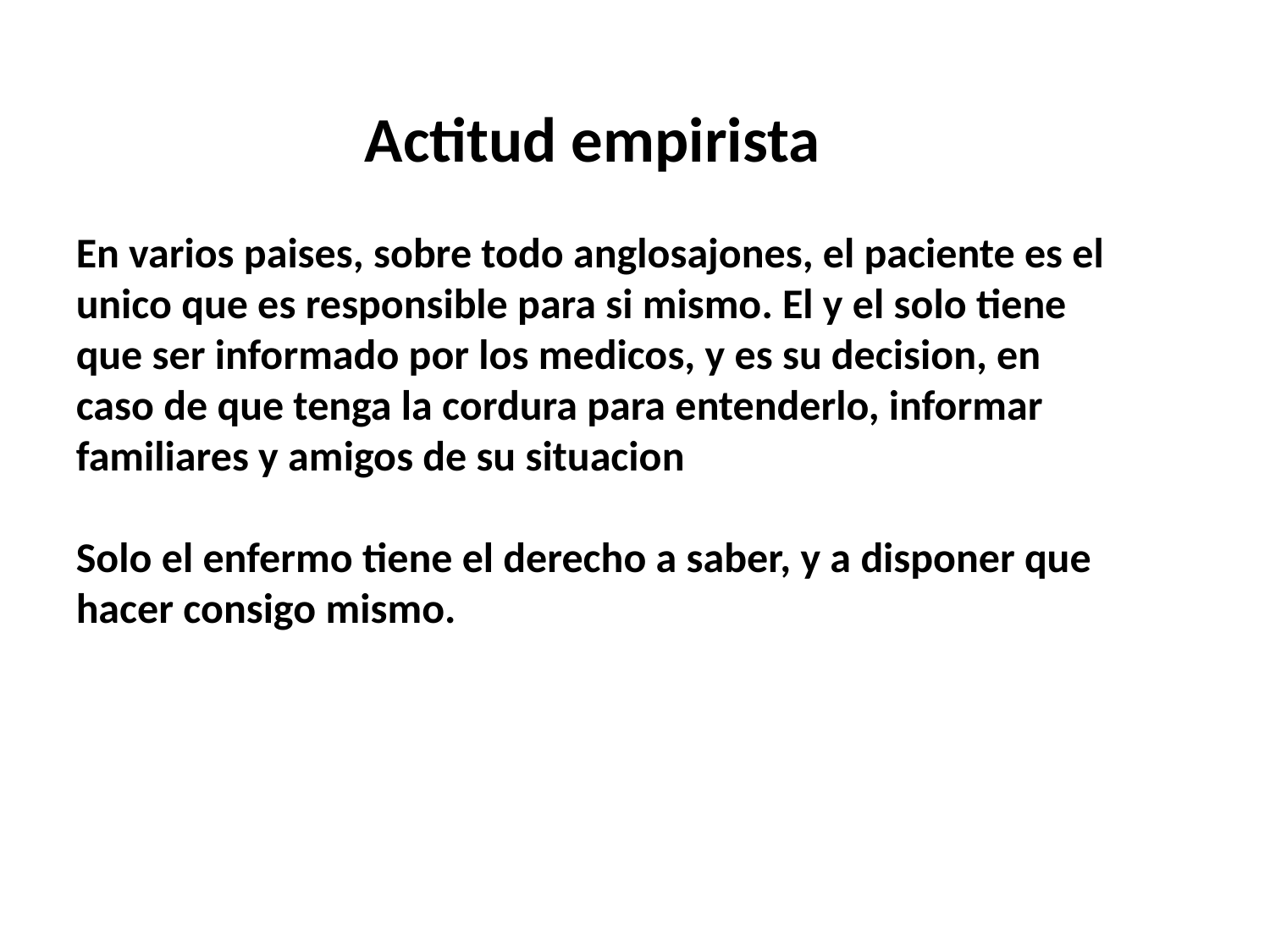

Actitud empirista

En varios paises, sobre todo anglosajones, el paciente es el unico que es responsible para si mismo. El y el solo tiene que ser informado por los medicos, y es su decision, en caso de que tenga la cordura para entenderlo, informar familiares y amigos de su situacion

Solo el enfermo tiene el derecho a saber, y a disponer que hacer consigo mismo.